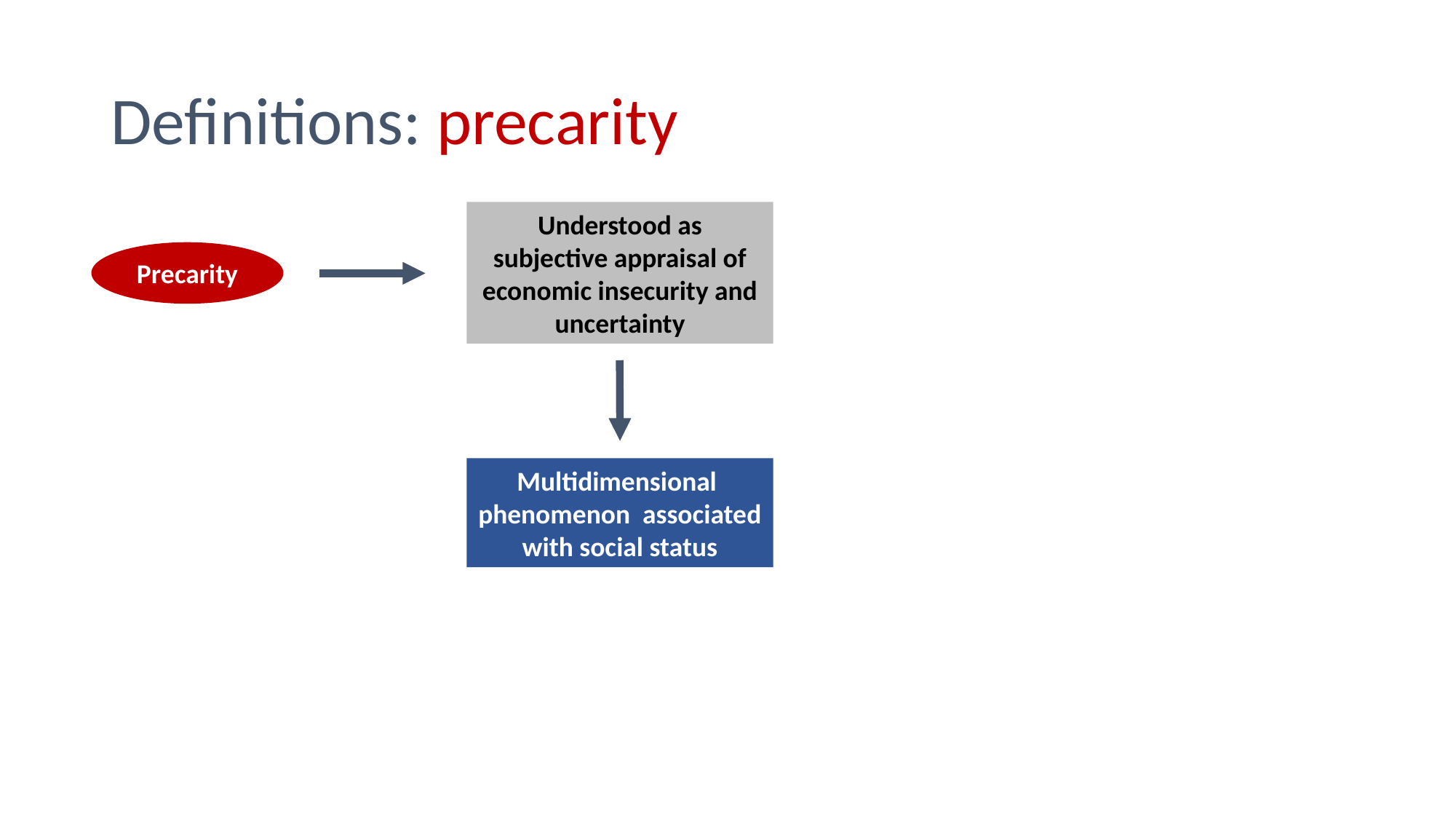

# Definitions: precarity
Understood as subjective appraisal of economic insecurity and uncertainty
Precarity
Multidimensional  phenomenon  associated with social status